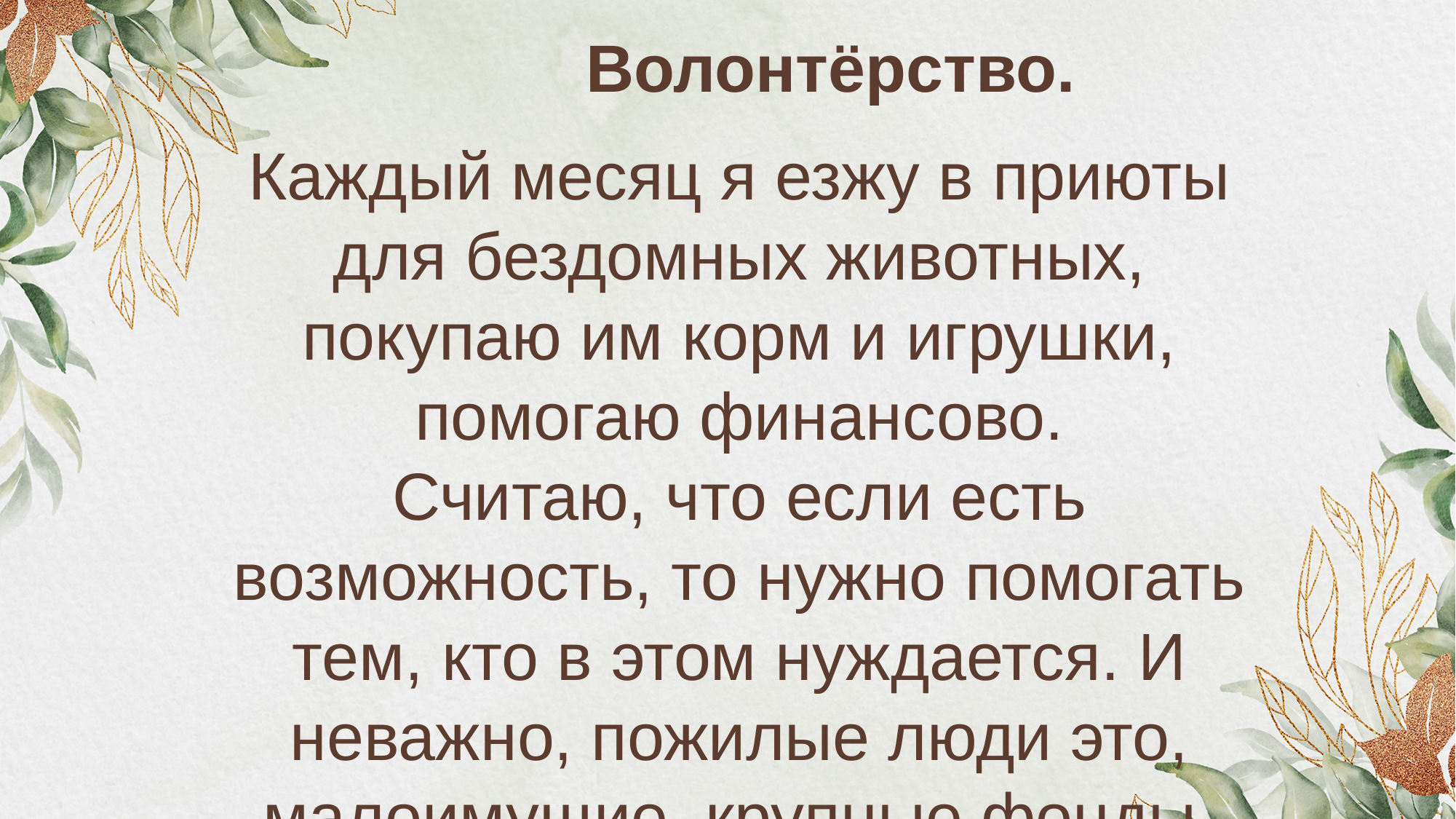

Волонтёрство.
Каждый месяц я езжу в приюты для бездомных животных, покупаю им корм и игрушки, помогаю финансово.
Считаю, что если есть возможность, то нужно помогать тем, кто в этом нуждается. И неважно, пожилые люди это, малоимущие, крупные фонды, спасающие больных деток или бездомных животных.